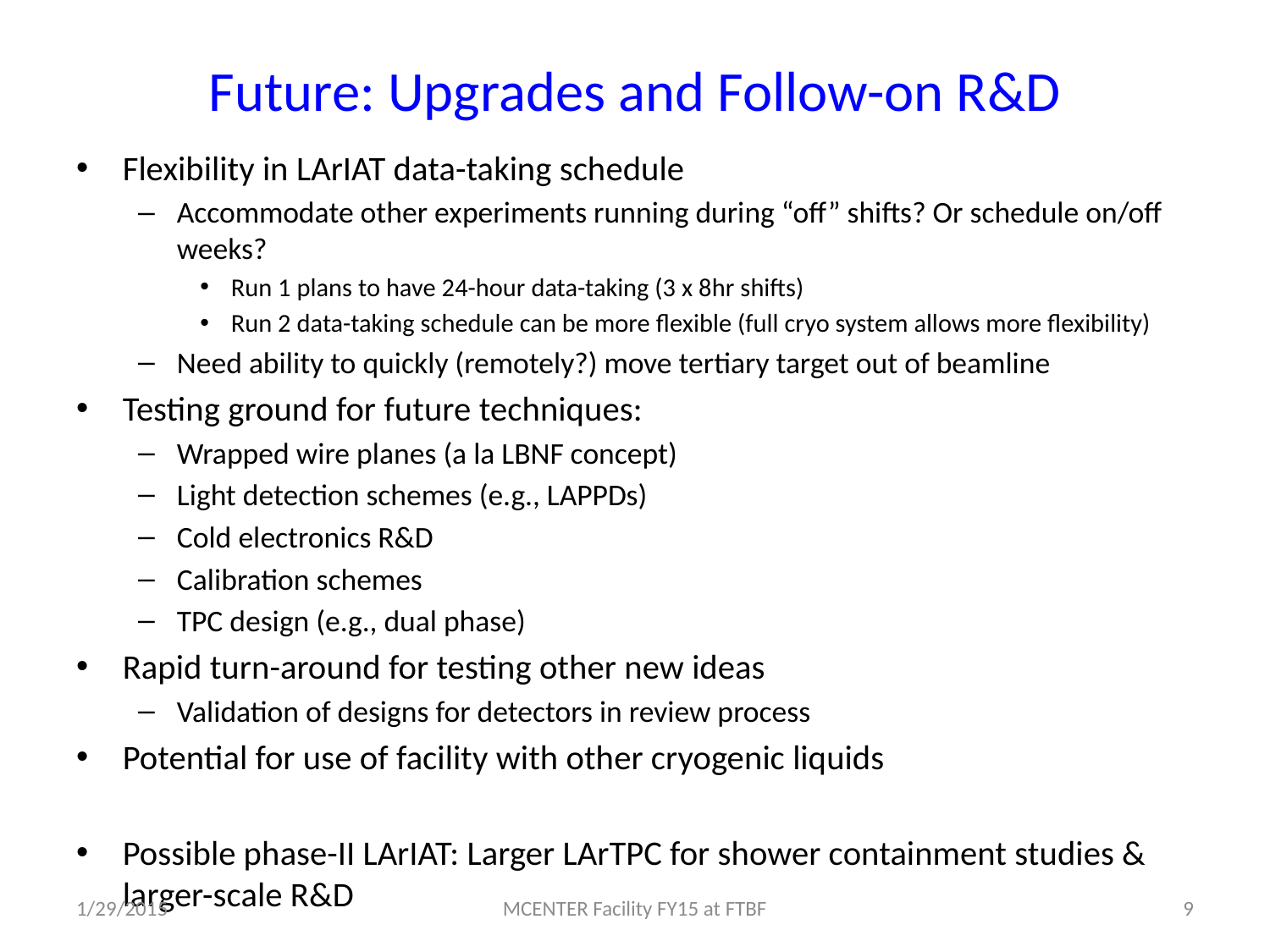

# Future: Upgrades and Follow-on R&D
Flexibility in LArIAT data-taking schedule
Accommodate other experiments running during “off” shifts? Or schedule on/off weeks?
Run 1 plans to have 24-hour data-taking (3 x 8hr shifts)
Run 2 data-taking schedule can be more flexible (full cryo system allows more flexibility)
Need ability to quickly (remotely?) move tertiary target out of beamline
Testing ground for future techniques:
Wrapped wire planes (a la LBNF concept)
Light detection schemes (e.g., LAPPDs)
Cold electronics R&D
Calibration schemes
TPC design (e.g., dual phase)
Rapid turn-around for testing other new ideas
Validation of designs for detectors in review process
Potential for use of facility with other cryogenic liquids

Possible phase-II LArIAT: Larger LArTPC for shower containment studies & larger-scale R&D
1/29/2015
MCENTER Facility FY15 at FTBF
9